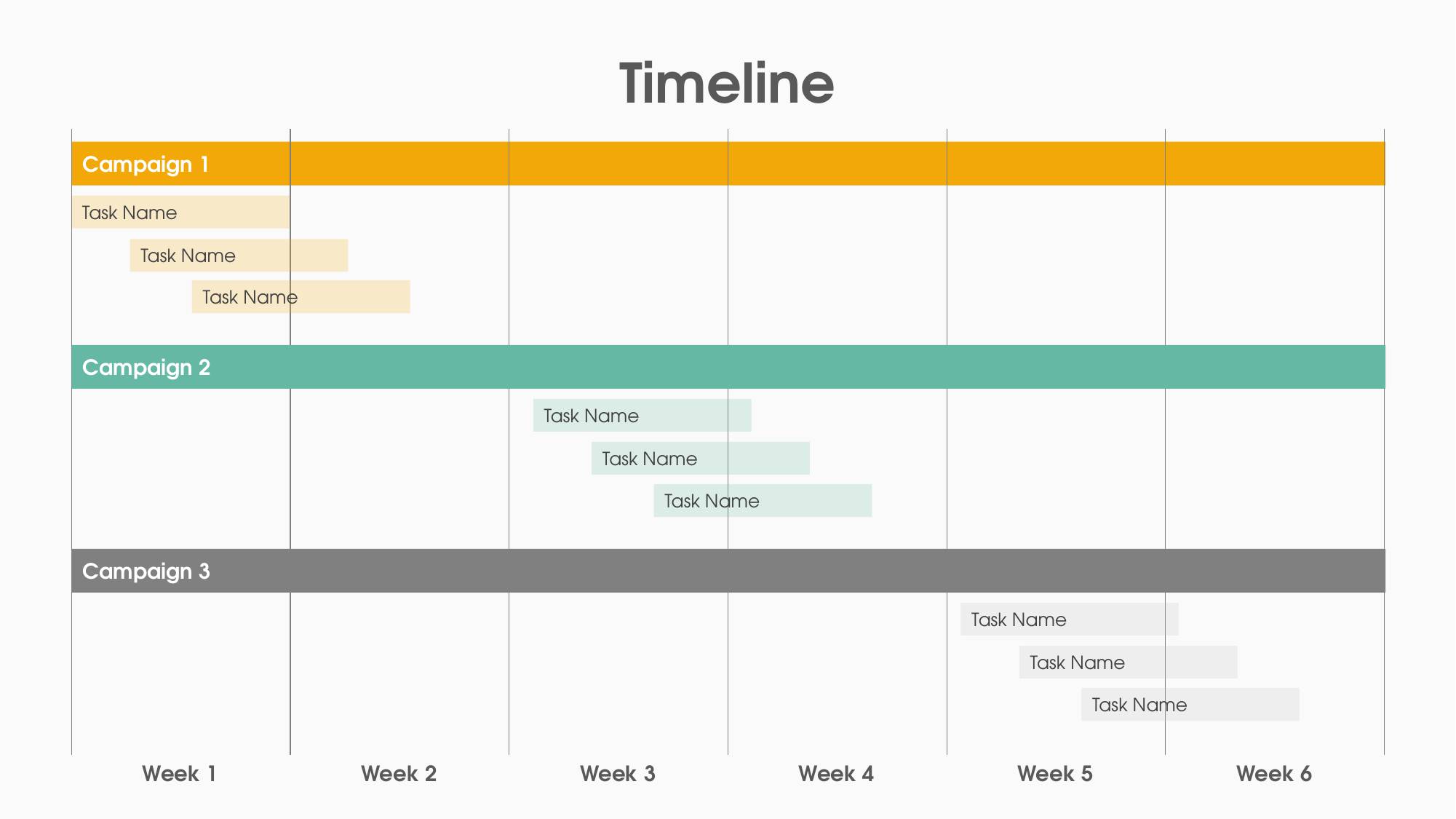

Timeline
Campaign 1
Task Name
Task Name
Task Name
Campaign 2
Task Name
Task Name
Task Name
Campaign 3
Task Name
Task Name
Task Name
Week 1
Week 2
Week 3
Week 4
Week 5
Week 6